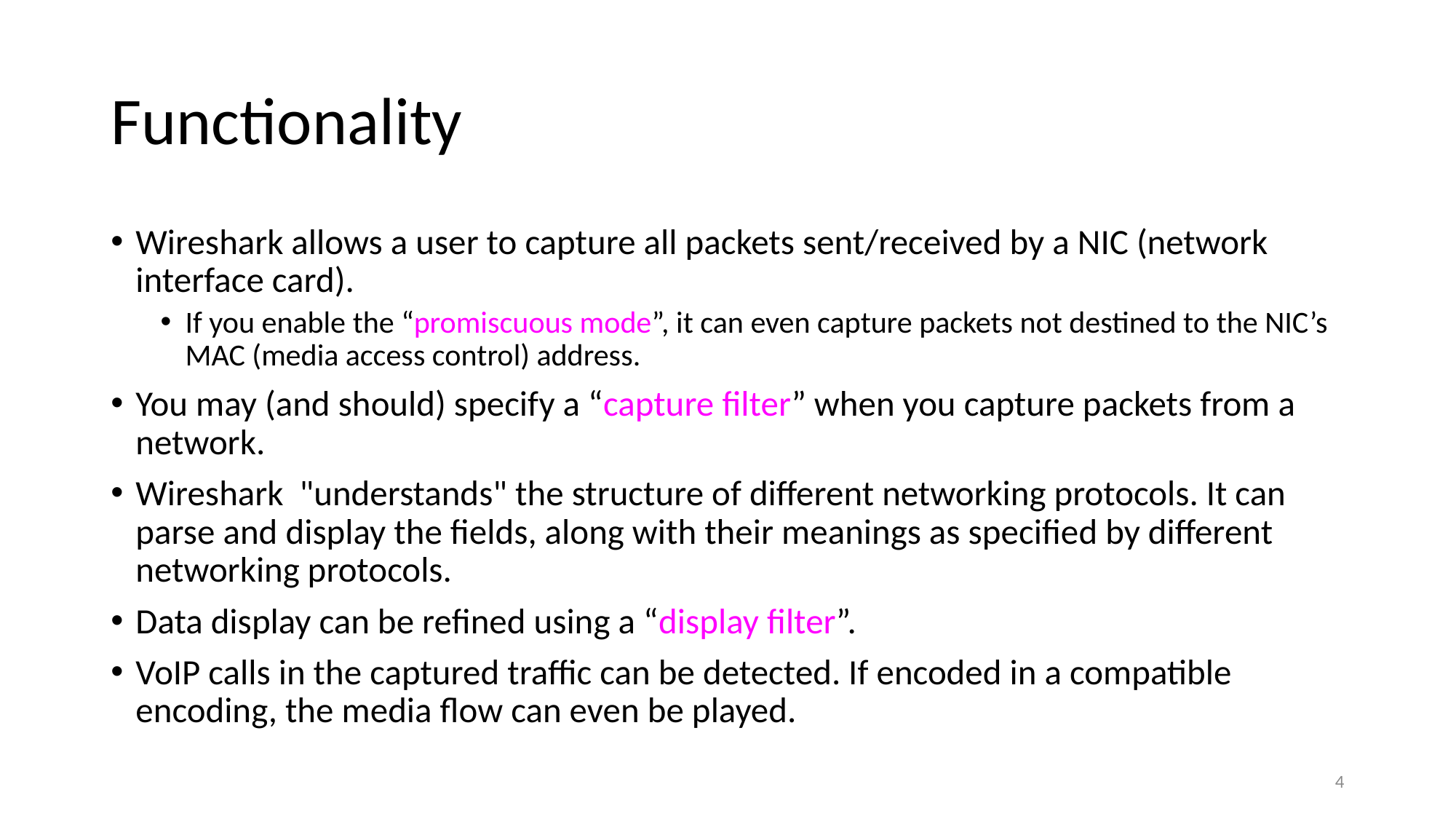

# Functionality
Wireshark allows a user to capture all packets sent/received by a NIC (network interface card).
If you enable the “promiscuous mode”, it can even capture packets not destined to the NIC’s MAC (media access control) address.
You may (and should) specify a “capture filter” when you capture packets from a network.
Wireshark  "understands" the structure of different networking protocols. It can parse and display the fields, along with their meanings as specified by different networking protocols.
Data display can be refined using a “display filter”.
VoIP calls in the captured traffic can be detected. If encoded in a compatible encoding, the media flow can even be played.
4